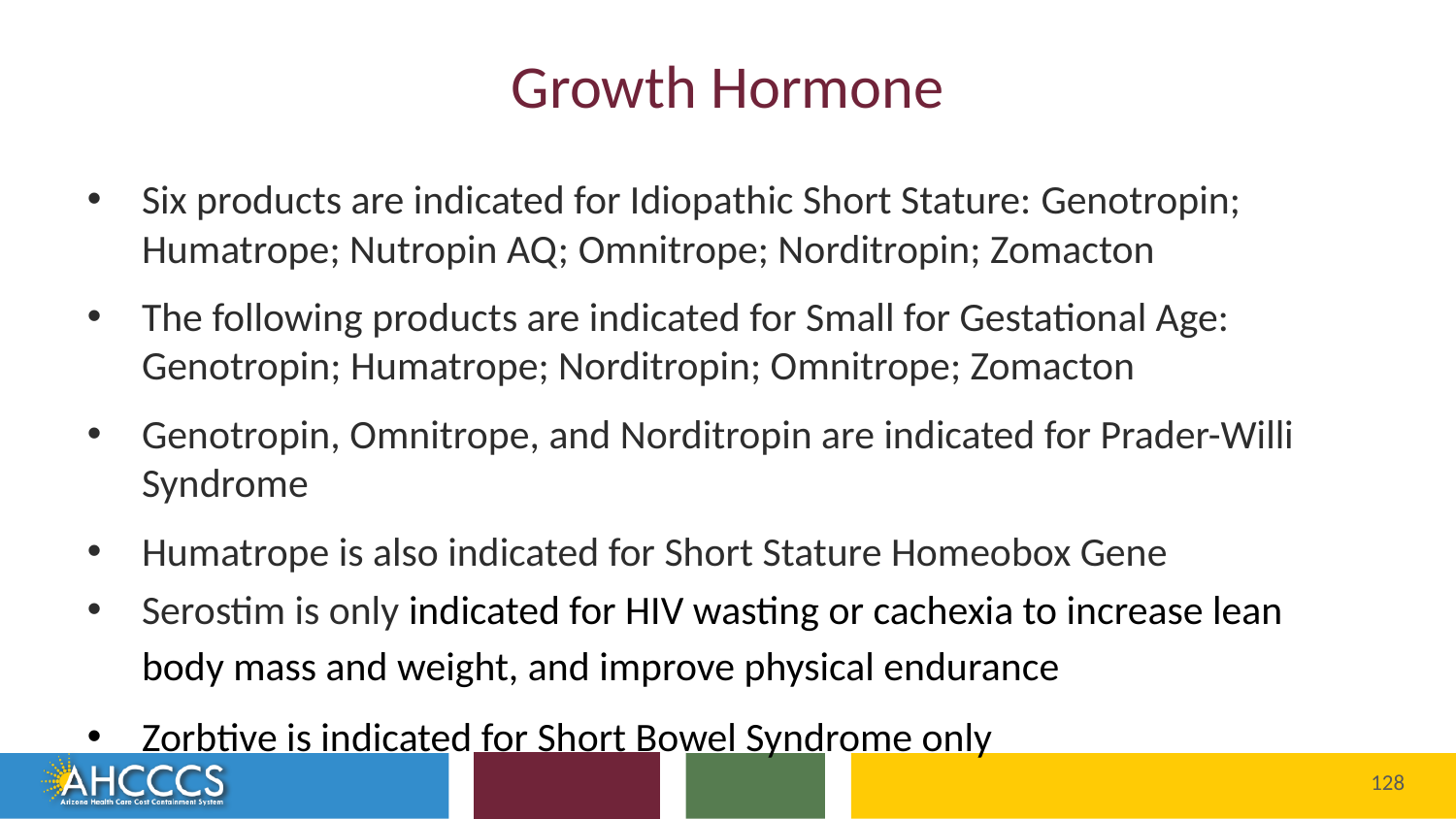

# Growth Hormone
Six products are indicated for Idiopathic Short Stature: Genotropin; Humatrope; Nutropin AQ; Omnitrope; Norditropin; Zomacton
The following products are indicated for Small for Gestational Age: Genotropin; Humatrope; Norditropin; Omnitrope; Zomacton
Genotropin, Omnitrope, and Norditropin are indicated for Prader-Willi Syndrome
Humatrope is also indicated for Short Stature Homeobox Gene
Serostim is only indicated for HIV wasting or cachexia to increase lean body mass and weight, and improve physical endurance
Zorbtive is indicated for Short Bowel Syndrome only